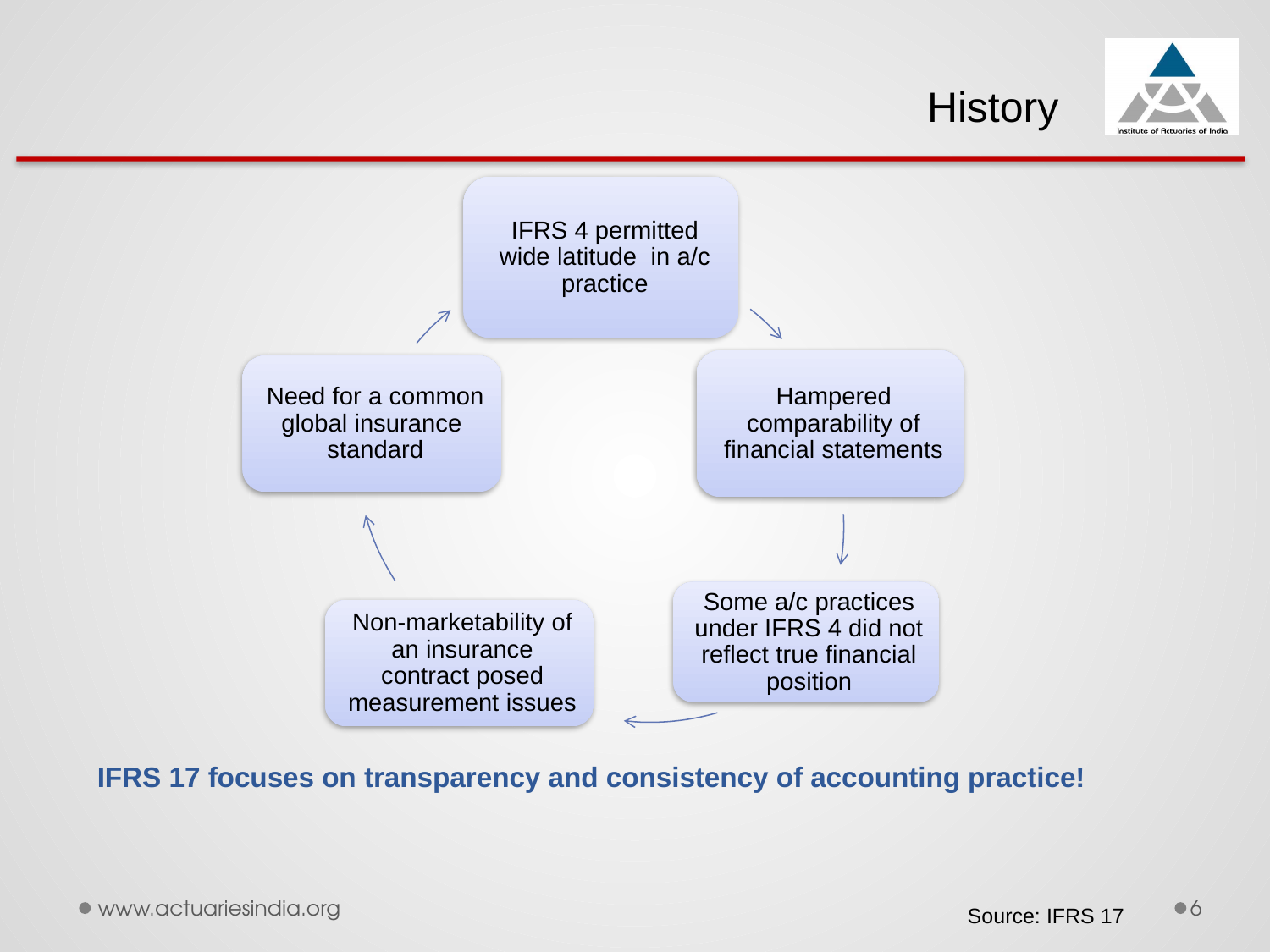

History
IFRS 4 permitted wide latitude  in a/c practice
Hampered comparability of financial statements
Some a/c practices under IFRS 4 did not reflect true financial position
Non-marketability of an insurance contract posed measurement issues
Need for a common global insurance  standard

IFRS 17 focuses on transparency and consistency of accounting practice!

www.actuariesindia.org
6
Source: IFRS 17